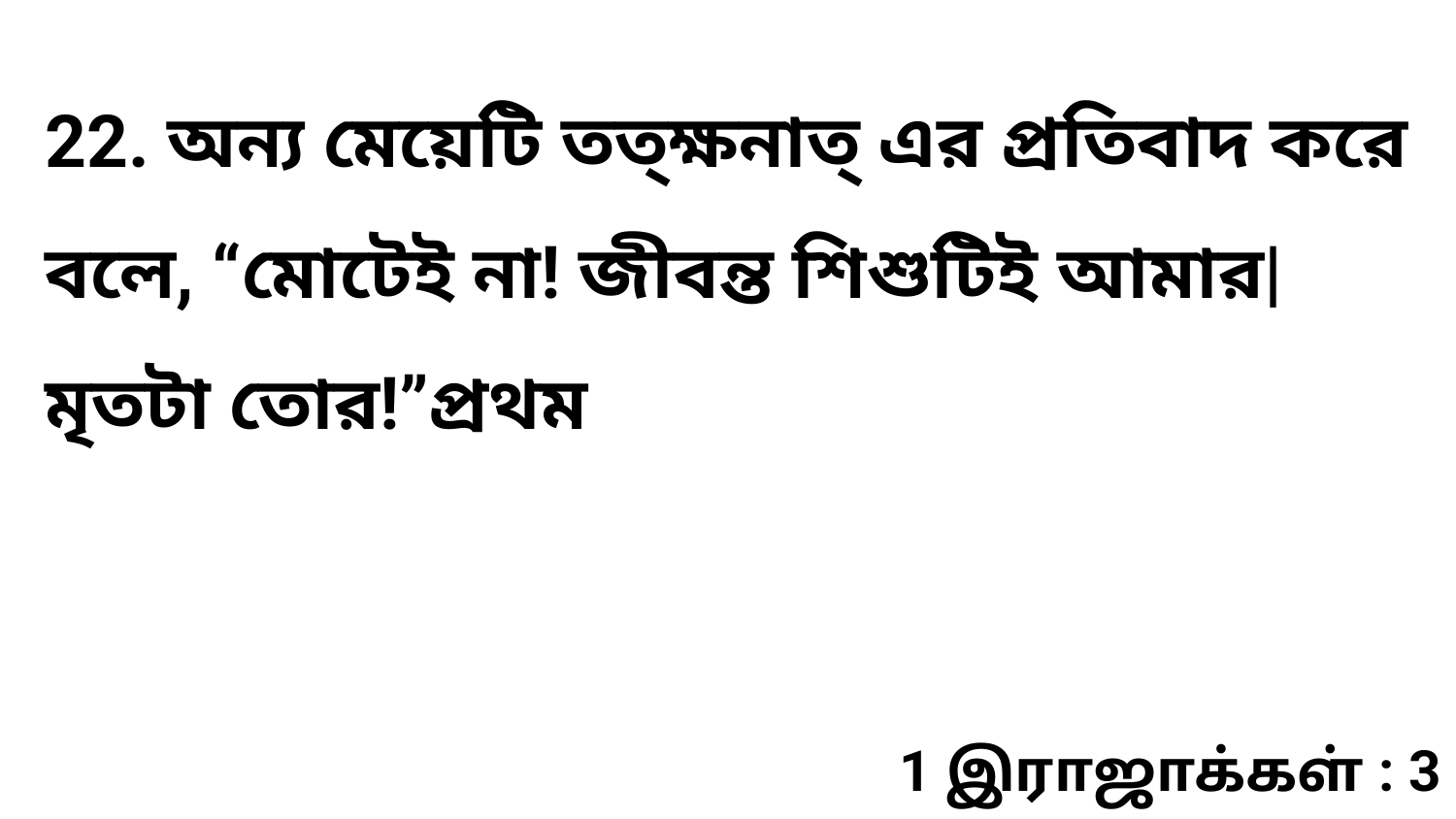

22. অন্য মেয়েটি তত্‌ক্ষনাত্‌ এর প্রতিবাদ করে বলে, “মোটেই না! জীবন্ত শিশুটিই আমার| মৃতটা তোর!”প্রথম
1 இராஜாக்கள் : 3